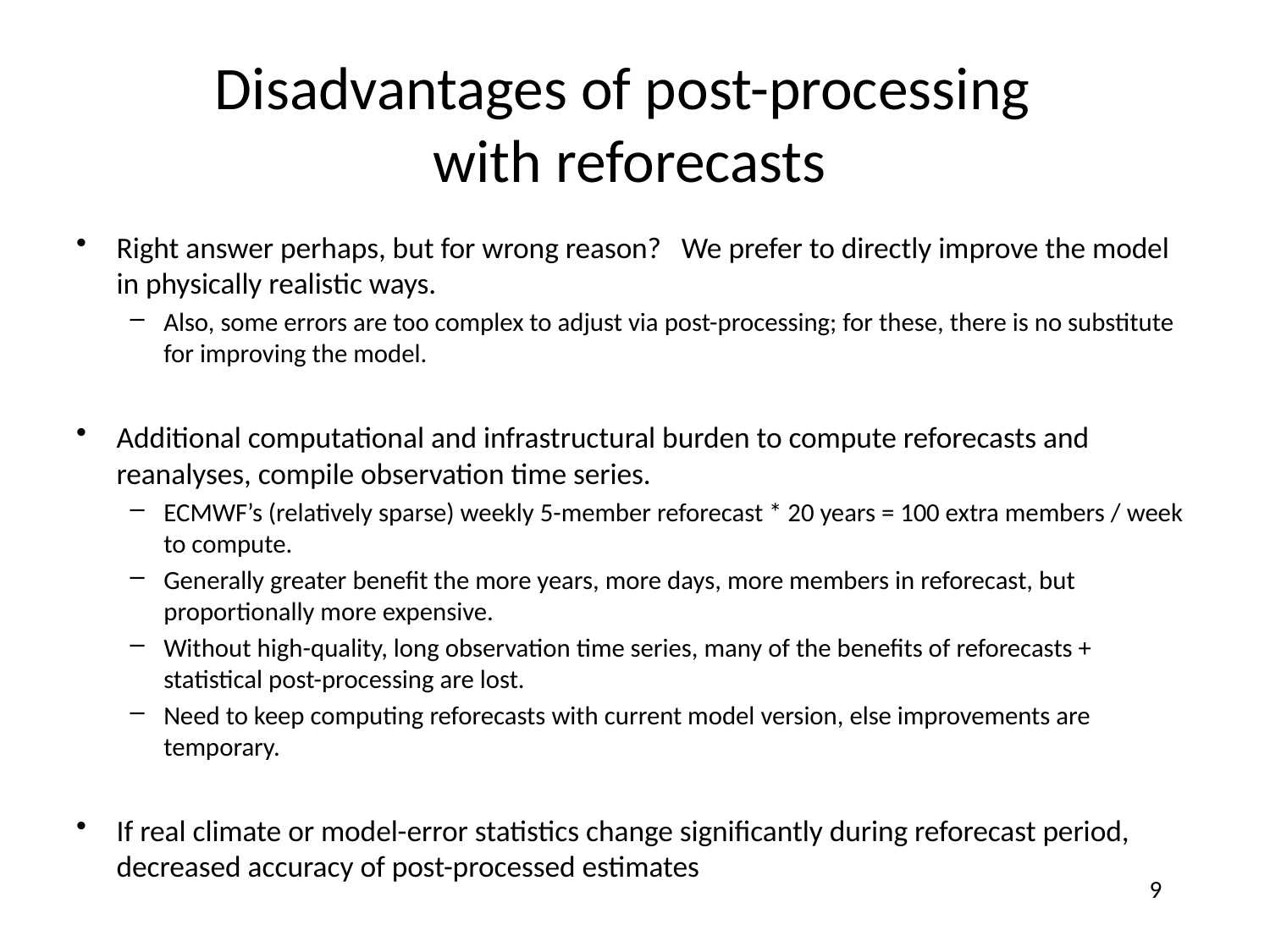

# Disadvantages of post-processing with reforecasts
Right answer perhaps, but for wrong reason?   We prefer to directly improve the model in physically realistic ways.
Also, some errors are too complex to adjust via post-processing; for these, there is no substitute for improving the model.

Additional computational and infrastructural burden to compute reforecasts and reanalyses, compile observation time series.
ECMWF’s (relatively sparse) weekly 5-member reforecast * 20 years = 100 extra members / week to compute.
Generally greater benefit the more years, more days, more members in reforecast, but proportionally more expensive.
Without high-quality, long observation time series, many of the benefits of reforecasts + statistical post-processing are lost.
Need to keep computing reforecasts with current model version, else improvements are temporary.

If real climate or model-error statistics change significantly during reforecast period, decreased accuracy of post-processed estimates
9